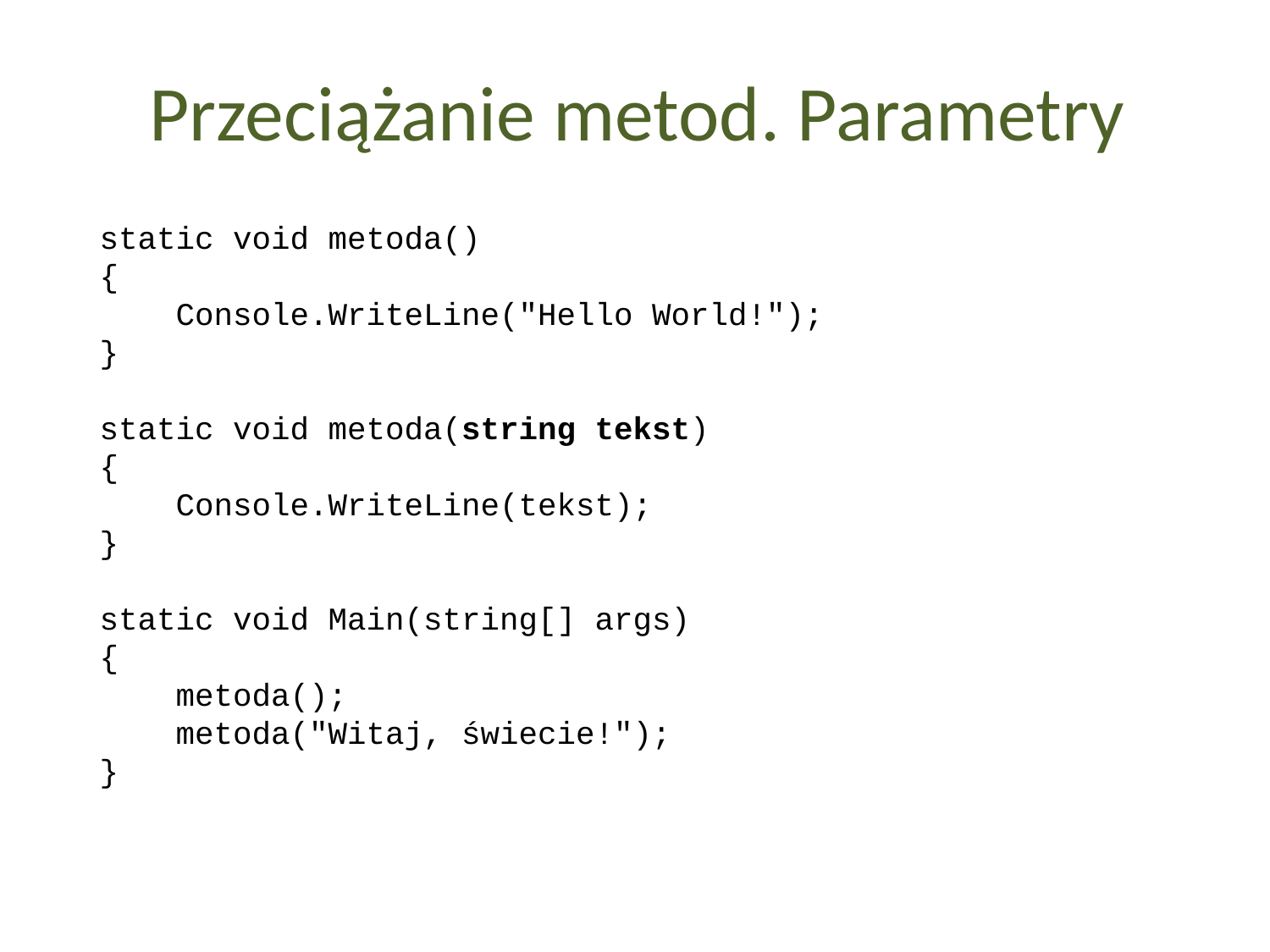

Przeciążanie metod. Parametry
static void metoda()
{
    Console.WriteLine("Hello World!");
}

static void metoda(string tekst)
{
    Console.WriteLine(tekst);
}

static void Main(string[] args)
{
    metoda();
    metoda("Witaj, świecie!");
}